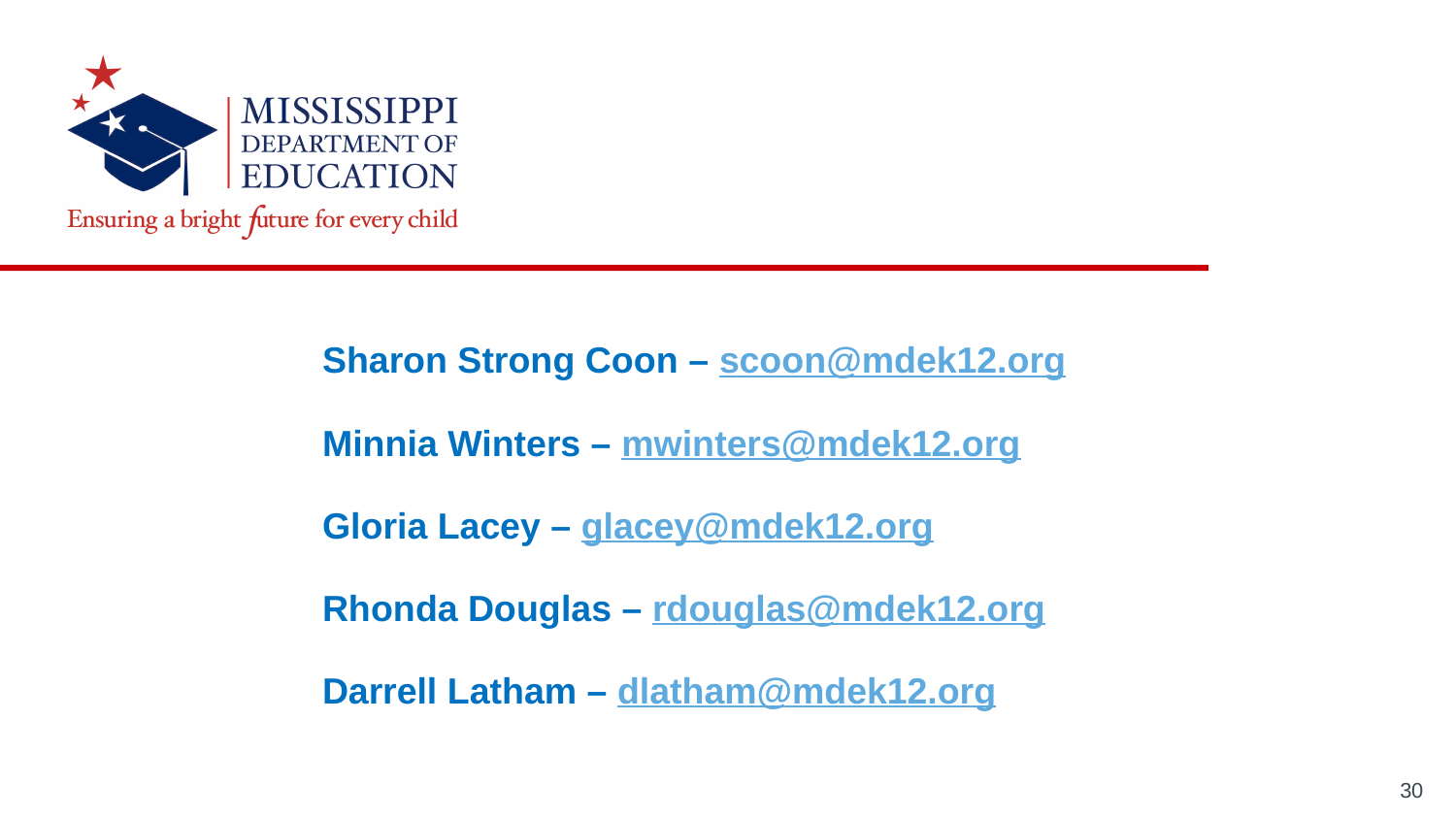

Sharon Strong Coon – scoon@mdek12.org
Minnia Winters – mwinters@mdek12.org
Gloria Lacey – glacey@mdek12.org
Rhonda Douglas – rdouglas@mdek12.org
Darrell Latham – dlatham@mdek12.org

30